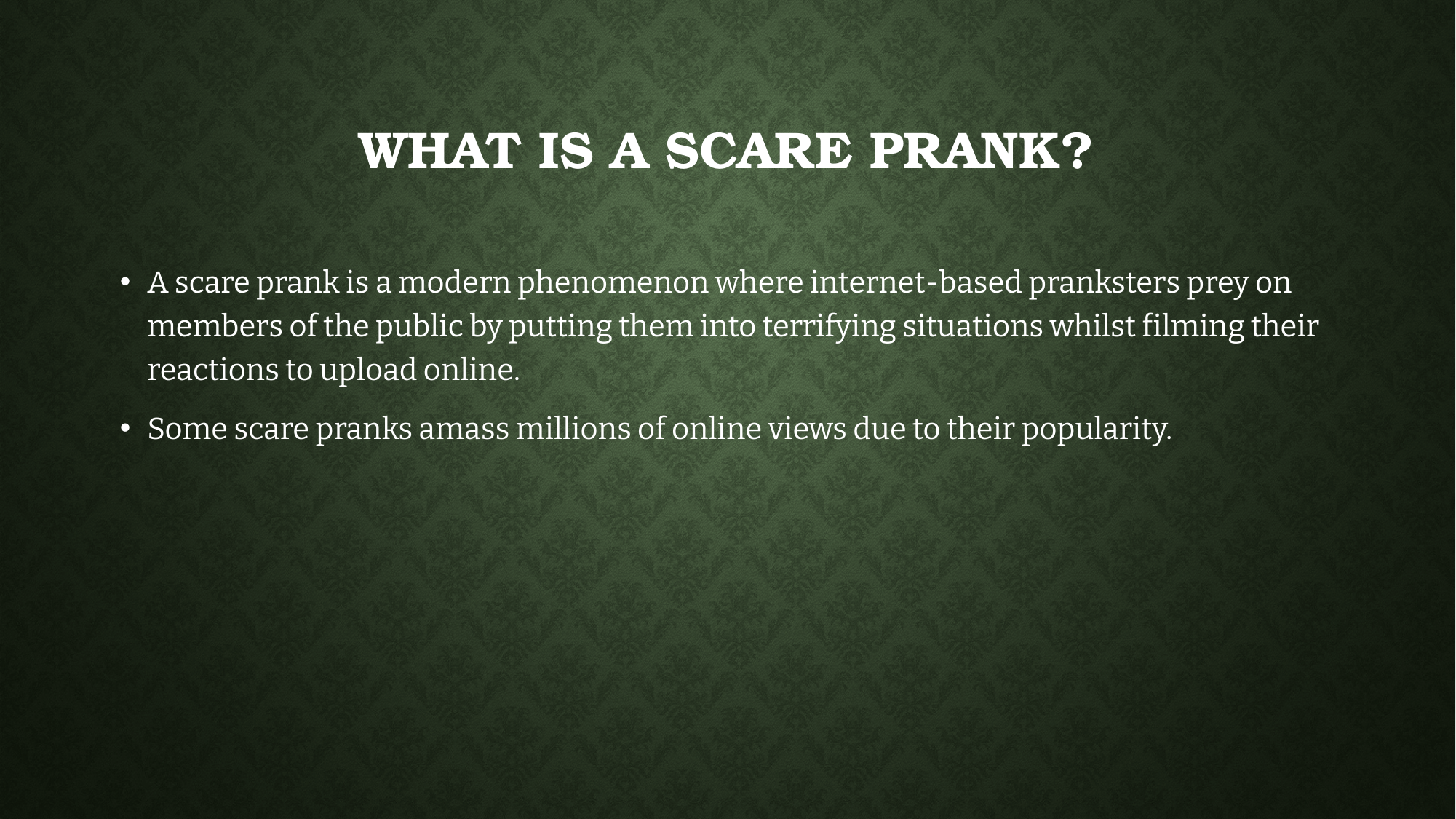

# What is a scare prank?
A scare prank is a modern phenomenon where internet-based pranksters prey on members of the public by putting them into terrifying situations whilst filming their reactions to upload online.
Some scare pranks amass millions of online views due to their popularity.